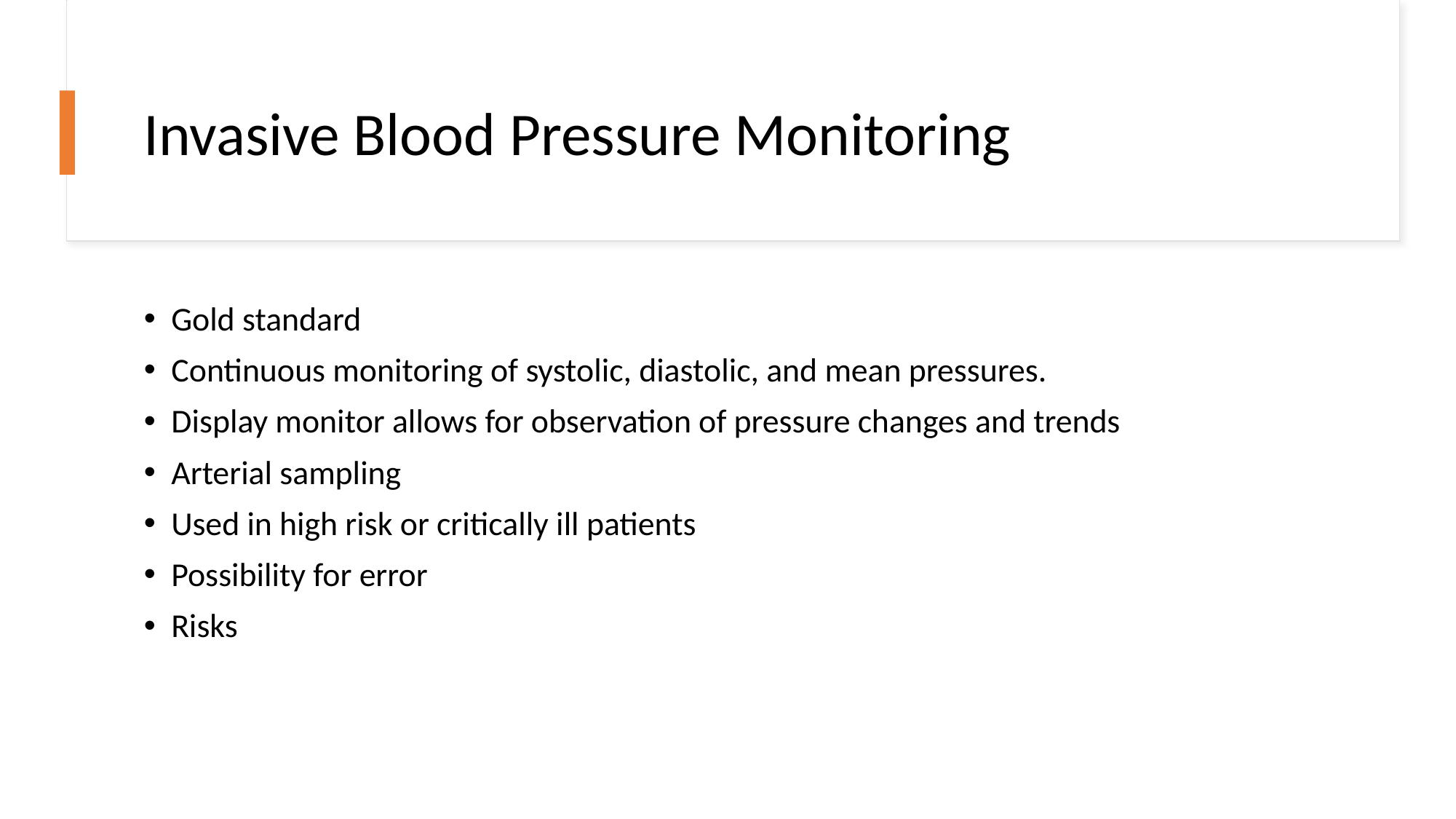

# Invasive Blood Pressure Monitoring

Gold standard
Continuous monitoring of systolic, diastolic, and mean pressures.
Display monitor allows for observation of pressure changes and trends
Arterial sampling
Used in high risk or critically ill patients
Possibility for error
Risks